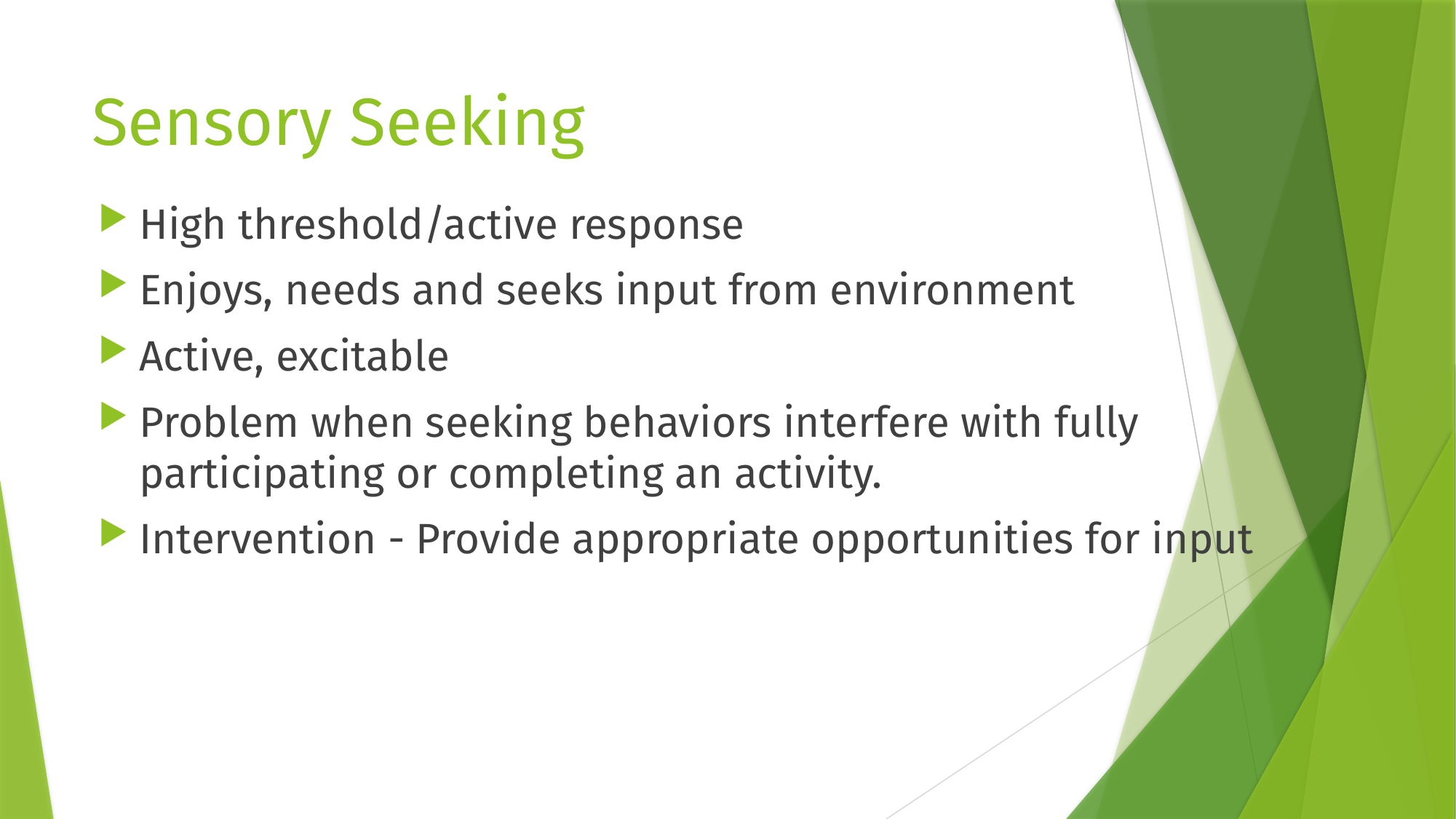

# Sensory Seeking
High threshold/active response
Enjoys, needs and seeks input from environment
Active, excitable
Problem when seeking behaviors interfere with fully participating or completing an activity.
Intervention - Provide appropriate opportunities for input